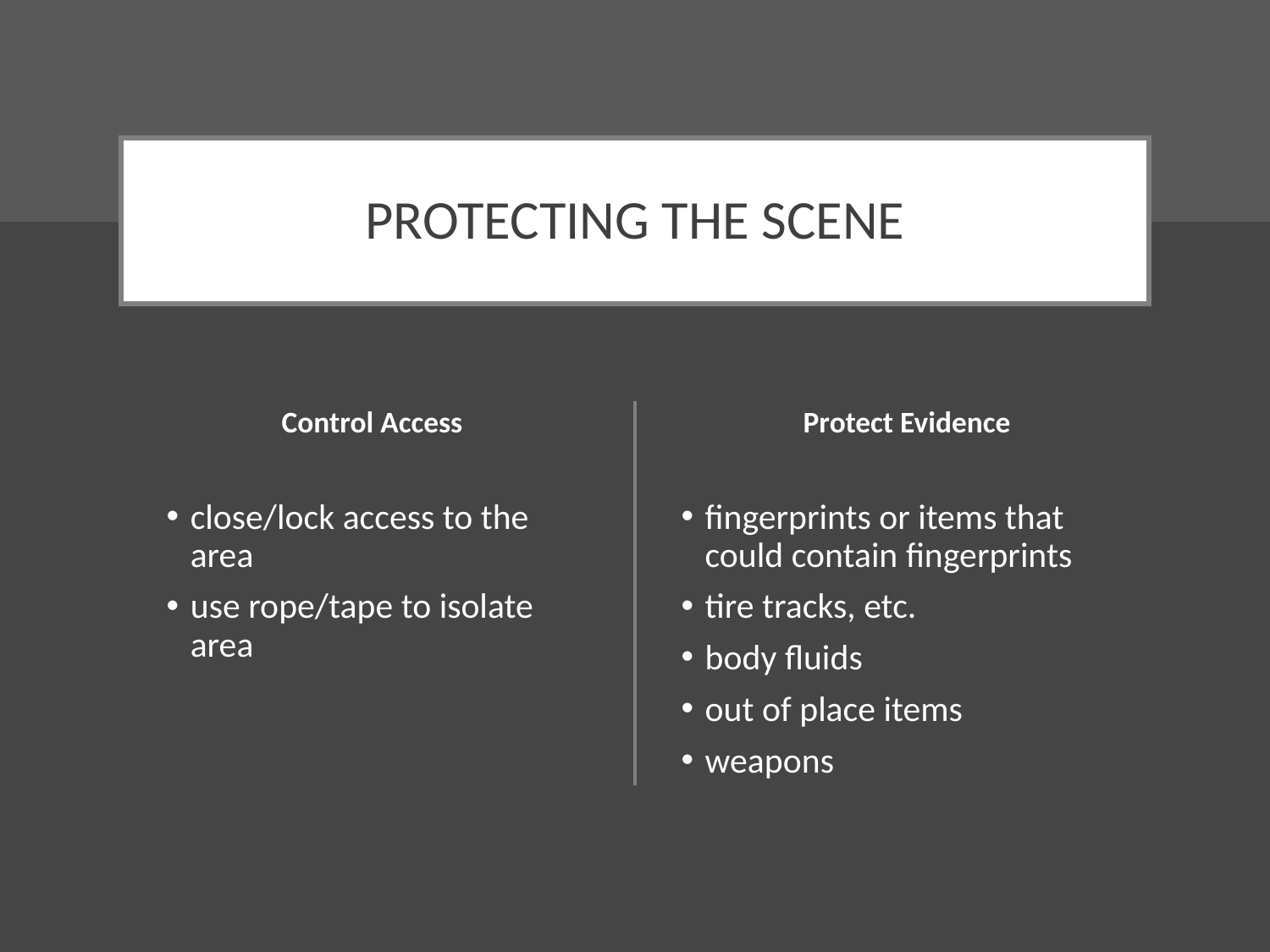

# PROTECTING THE SCENE
                 Control Access

close/lock access to the area
use rope/tape to isolate area
                  Protect Evidence

fingerprints or items that could contain fingerprints
tire tracks, etc.
body fluids
out of place items
weapons